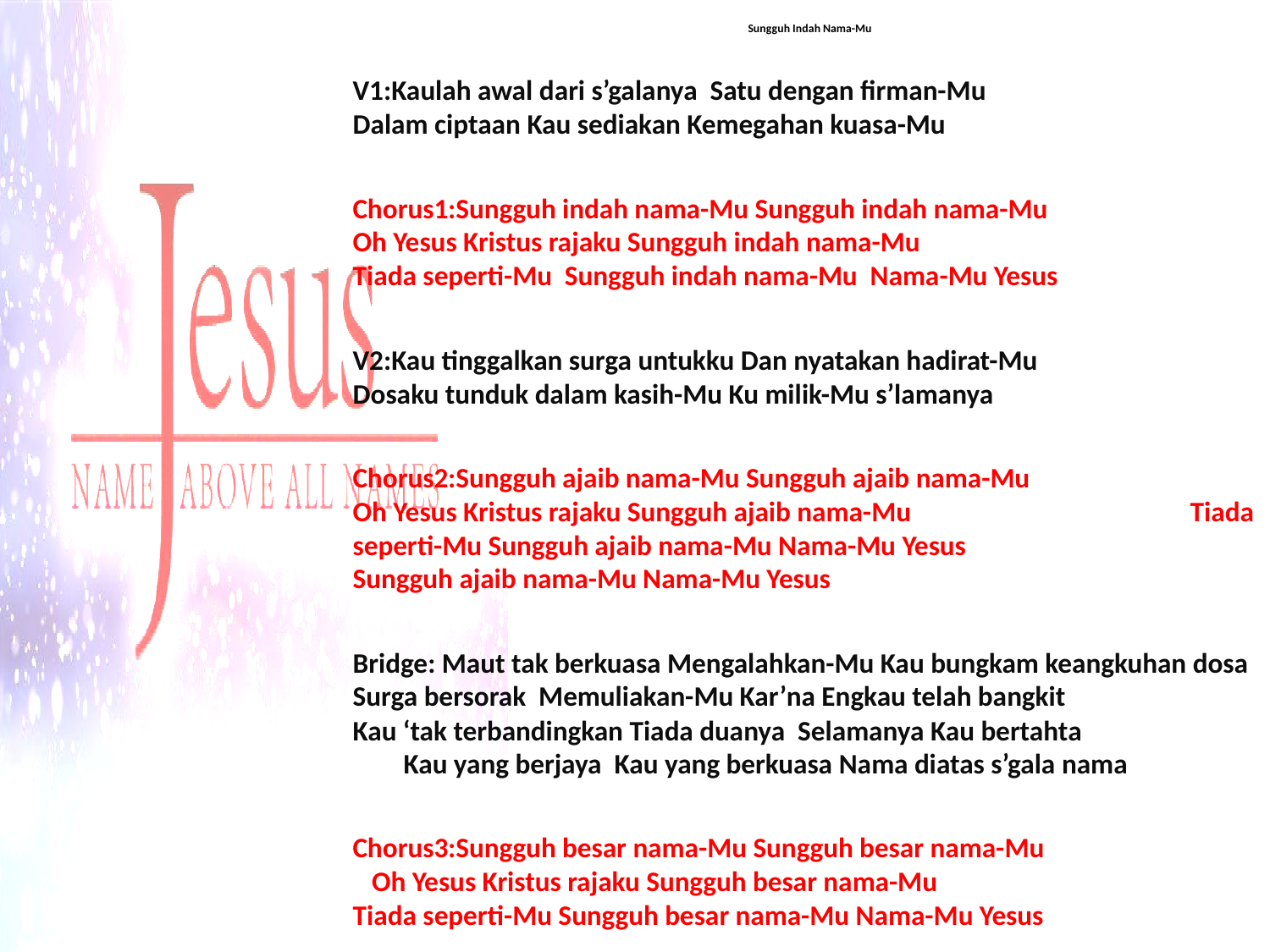

# Sungguh Indah Nama-Mu
V1:Kaulah awal dari s’galanya  Satu dengan firman-Mu                                        Dalam ciptaan Kau sediakan Kemegahan kuasa-Mu

Chorus1:Sungguh indah nama-Mu Sungguh indah nama-Mu                               Oh Yesus Kristus rajaku Sungguh indah nama-Mu                                                 Tiada seperti-Mu  Sungguh indah nama-Mu  Nama-Mu Yesus

V2:Kau tinggalkan surga untukku Dan nyatakan hadirat-Mu                               Dosaku tunduk dalam kasih-Mu Ku milik-Mu s’lamanya

Chorus2:Sungguh ajaib nama-Mu Sungguh ajaib nama-Mu                               Oh Yesus Kristus rajaku Sungguh ajaib nama-Mu                                            Tiada seperti-Mu Sungguh ajaib nama-Mu Nama-Mu Yesus                              Sungguh ajaib nama-Mu Nama-Mu Yesus

Bridge: Maut tak berkuasa Mengalahkan-Mu Kau bungkam keangkuhan dosa Surga bersorak  Memuliakan-Mu Kar’na Engkau telah bangkit                          Kau ‘tak terbandingkan Tiada duanya  Selamanya Kau bertahta                                    Kau yang berjaya  Kau yang berkuasa Nama diatas s’gala nama

Chorus3:Sungguh besar nama-Mu Sungguh besar nama-Mu                                     Oh Yesus Kristus rajaku Sungguh besar nama-Mu                                                  Tiada seperti-Mu Sungguh besar nama-Mu Nama-Mu Yesus